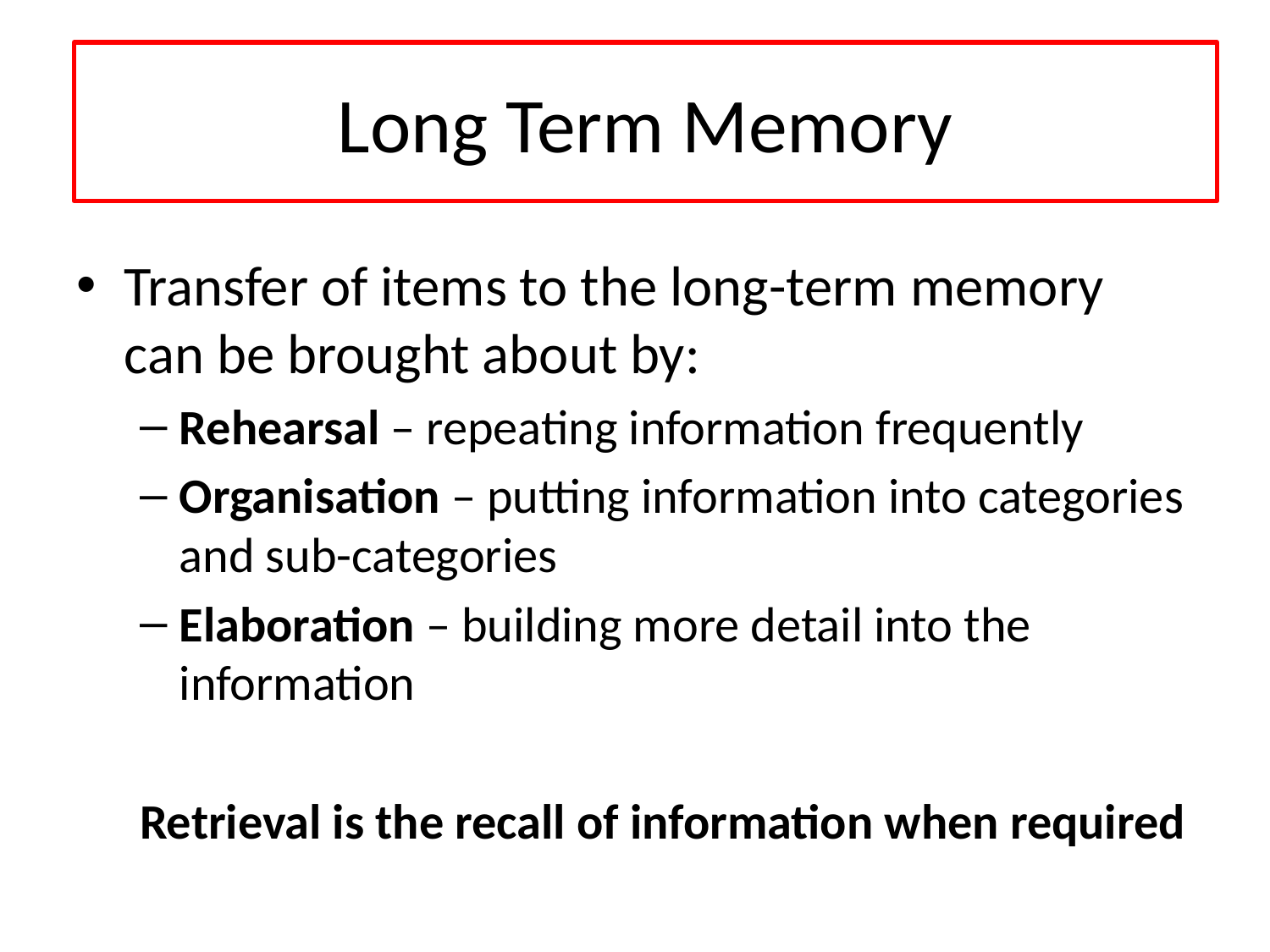

Long Term Memory
Transfer of items to the long-term memory can be brought about by:
Rehearsal – repeating information frequently
Organisation – putting information into categories and sub-categories
Elaboration – building more detail into the information

Retrieval is the recall of information when required